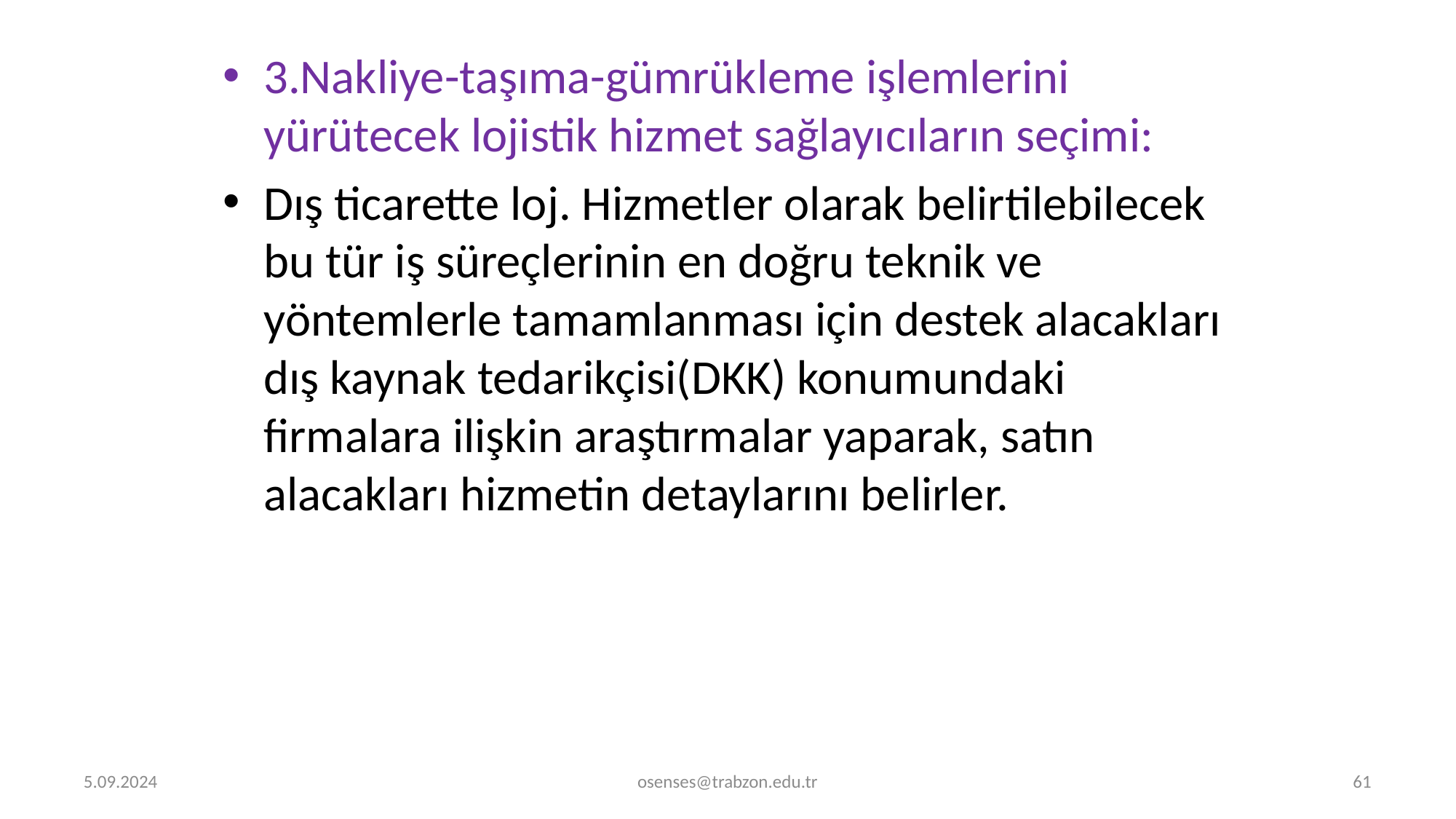

3.Nakliye-taşıma-gümrükleme işlemlerini yürütecek lojistik hizmet sağlayıcıların seçimi:
Dış ticarette loj. Hizmetler olarak belirtilebilecek bu tür iş süreçlerinin en doğru teknik ve yöntemlerle tamamlanması için destek alacakları dış kaynak tedarikçisi(DKK) konumundaki firmalara ilişkin araştırmalar yaparak, satın alacakları hizmetin detaylarını belirler.
5.09.2024
osenses@trabzon.edu.tr
61